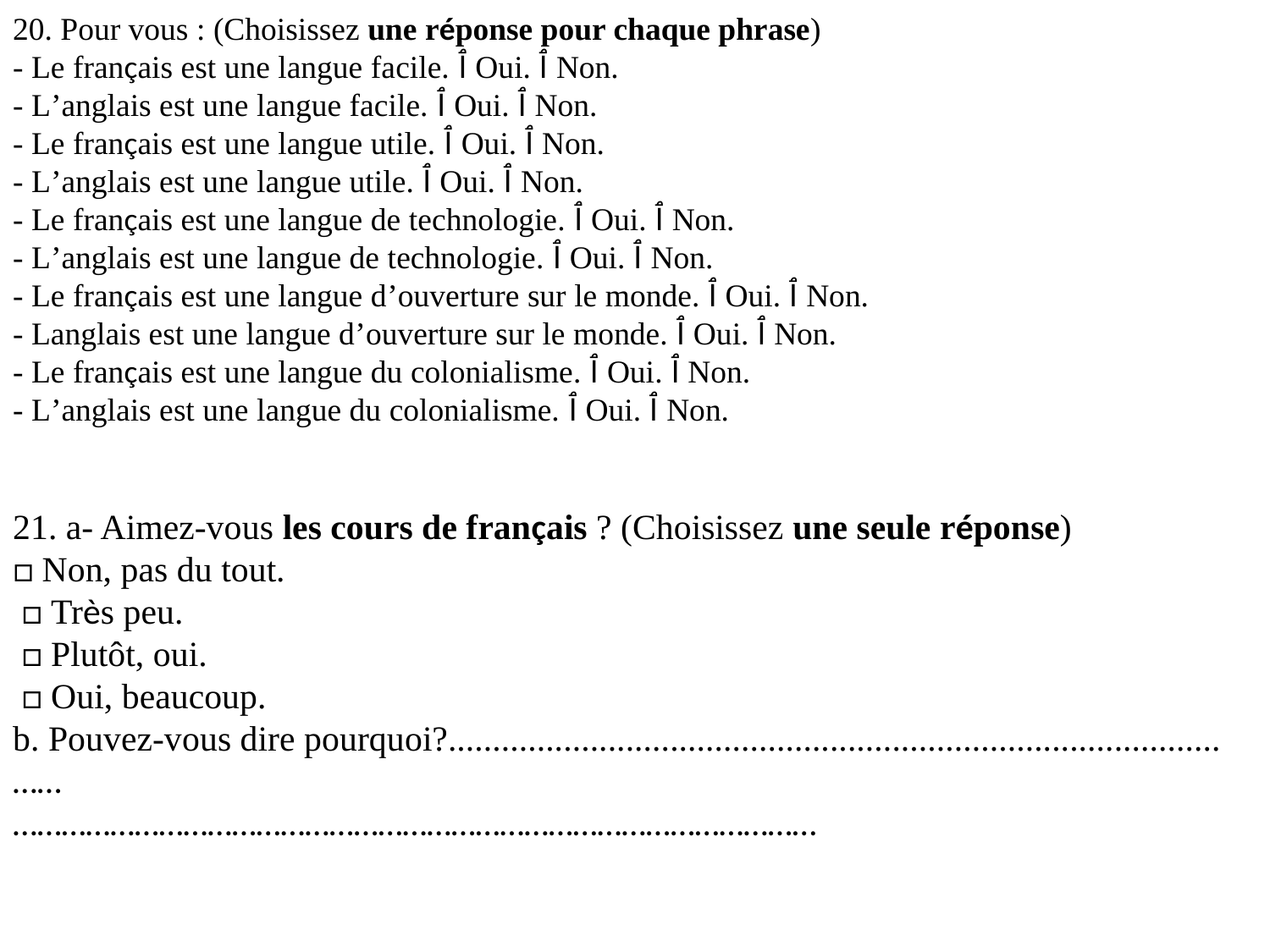

20. Pour vous : (Choisissez une réponse pour chaque phrase)
- Le français est une langue facile. ٱ Oui. ٱ Non.
- L’anglais est une langue facile. ٱ Oui. ٱ Non.
- Le français est une langue utile. ٱ Oui. ٱ Non.
- L’anglais est une langue utile. ٱ Oui. ٱ Non.
- Le français est une langue de technologie. ٱ Oui. ٱ Non.
- L’anglais est une langue de technologie. ٱ Oui. ٱ Non.
- Le français est une langue d’ouverture sur le monde. ٱ Oui. ٱ Non.
- Langlais est une langue d’ouverture sur le monde. ٱ Oui. ٱ Non.
- Le français est une langue du colonialisme. ٱ Oui. ٱ Non.
- L’anglais est une langue du colonialisme. ٱ Oui. ٱ Non.
21. a- Aimez-vous les cours de français ? (Choisissez une seule réponse)
□ Non, pas du tout.
 □ Très peu.
 □ Plutôt, oui.
 □ Oui, beaucoup.
b. Pouvez-vous dire pourquoi?.......................................................................................……
………………………………………………………………………………………